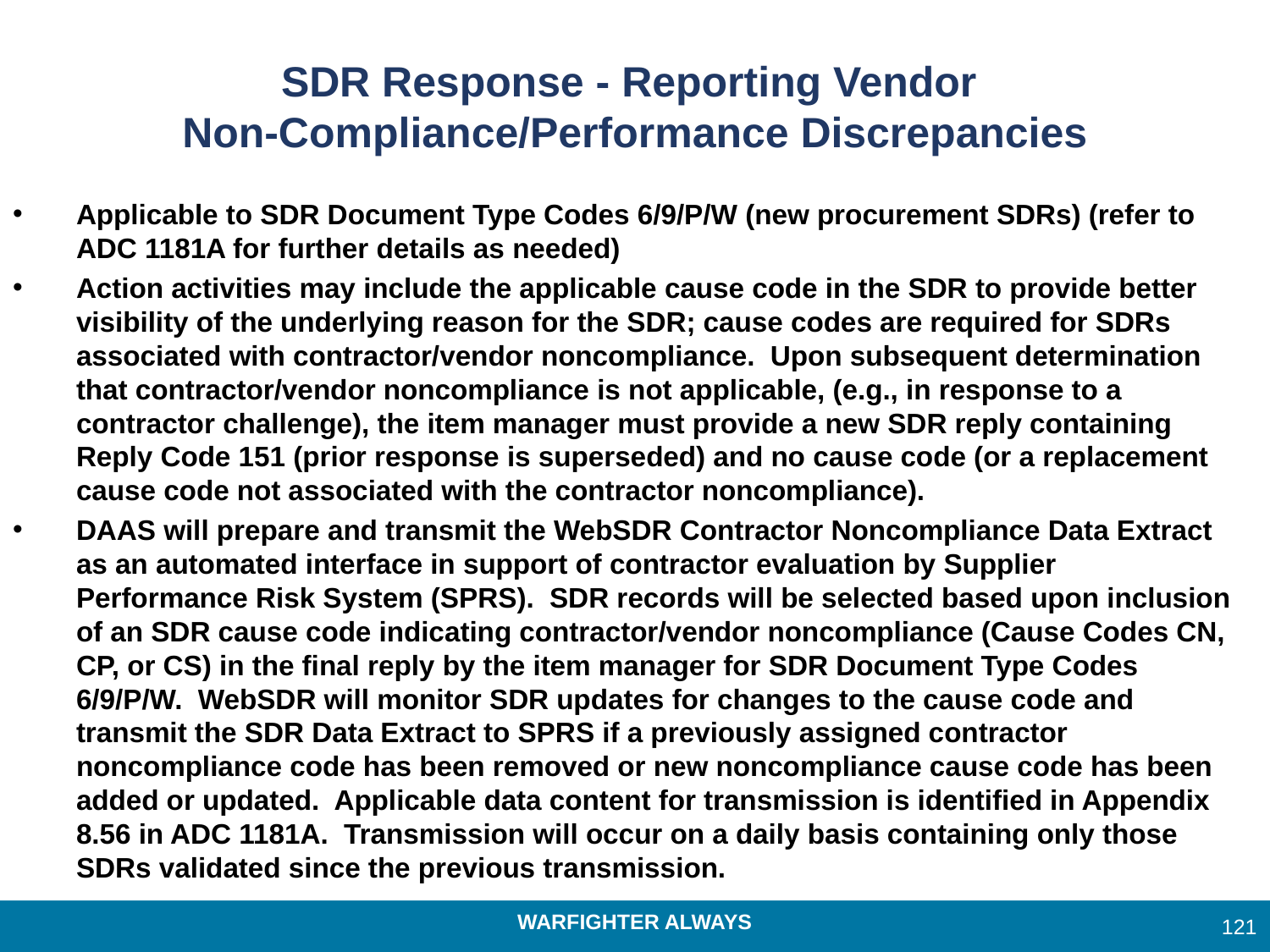

# SDR Response - Reporting Vendor Non-Compliance/Performance Discrepancies
Applicable to SDR Document Type Codes 6/9/P/W (new procurement SDRs) (refer to ADC 1181A for further details as needed)
Action activities may include the applicable cause code in the SDR to provide better visibility of the underlying reason for the SDR; cause codes are required for SDRs associated with contractor/vendor noncompliance.  Upon subsequent determination that contractor/vendor noncompliance is not applicable, (e.g., in response to a contractor challenge), the item manager must provide a new SDR reply containing Reply Code 151 (prior response is superseded) and no cause code (or a replacement cause code not associated with the contractor noncompliance).
DAAS will prepare and transmit the WebSDR Contractor Noncompliance Data Extract as an automated interface in support of contractor evaluation by Supplier Performance Risk System (SPRS).  SDR records will be selected based upon inclusion of an SDR cause code indicating contractor/vendor noncompliance (Cause Codes CN, CP, or CS) in the final reply by the item manager for SDR Document Type Codes 6/9/P/W.  WebSDR will monitor SDR updates for changes to the cause code and transmit the SDR Data Extract to SPRS if a previously assigned contractor noncompliance code has been removed or new noncompliance cause code has been added or updated.  Applicable data content for transmission is identified in Appendix 8.56 in ADC 1181A.  Transmission will occur on a daily basis containing only those SDRs validated since the previous transmission.